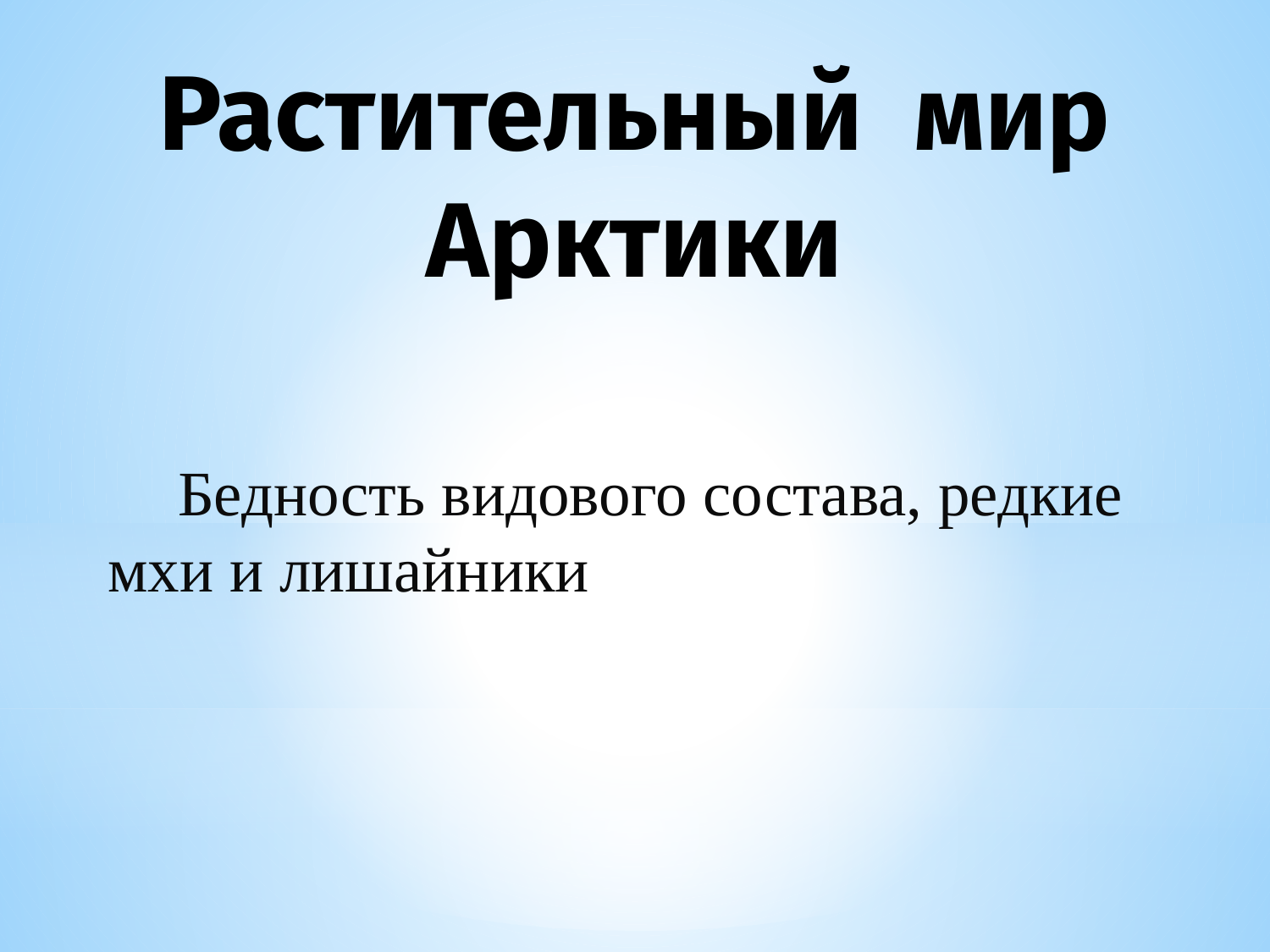

# Растительный  мир Арктики
      Бедность видового состава, редкие мхи и лишайники